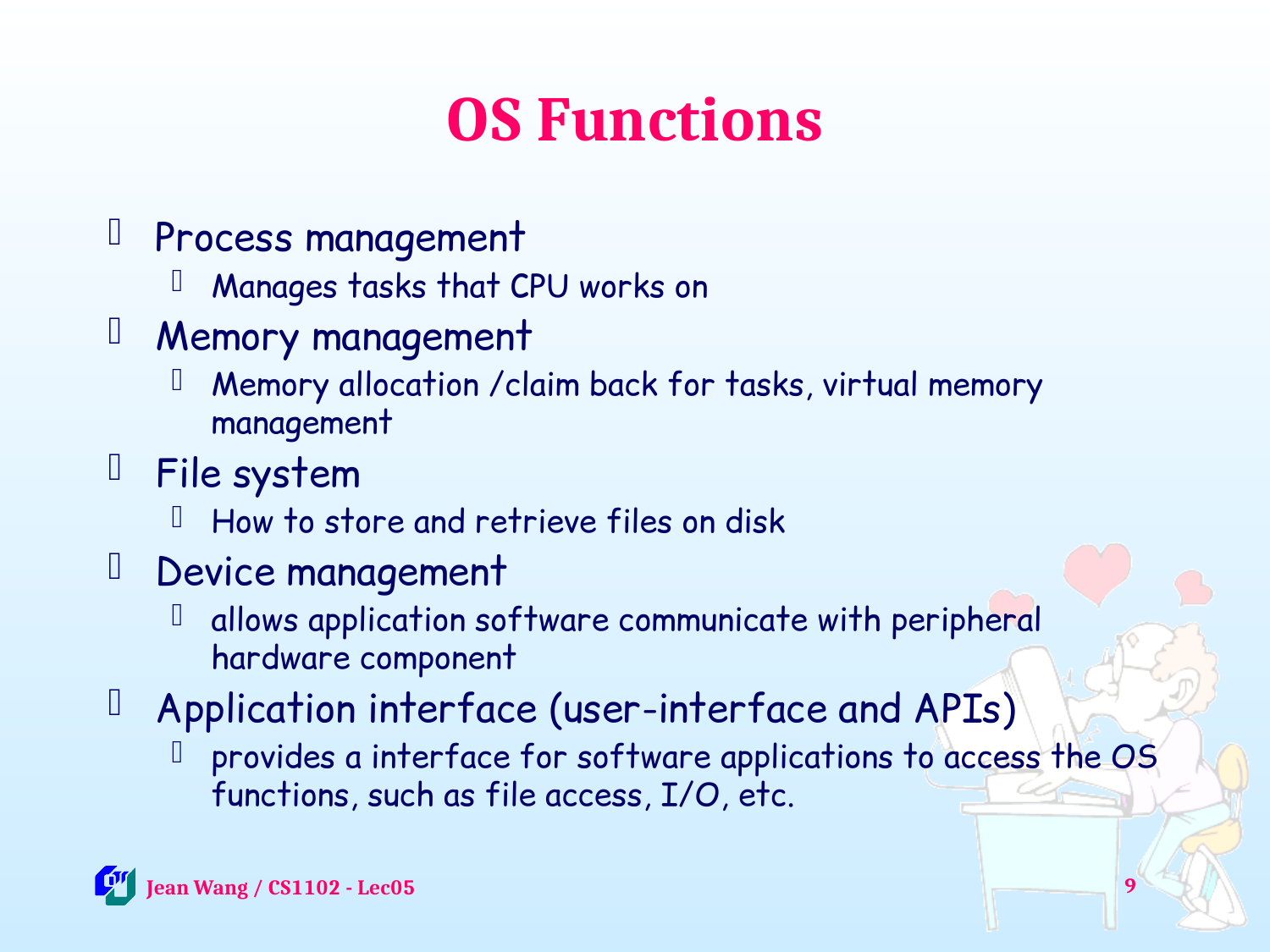

# OS Functions
Process management
Manages tasks that CPU works on
Memory management
Memory allocation /claim back for tasks, virtual memory management
File system
How to store and retrieve files on disk
Device management
allows application software communicate with peripheral hardware component
Application interface (user-interface and APIs)
provides a interface for software applications to access the OS functions, such as file access, I/O, etc.
9
    Jean Wang / CS1102 - Lec05